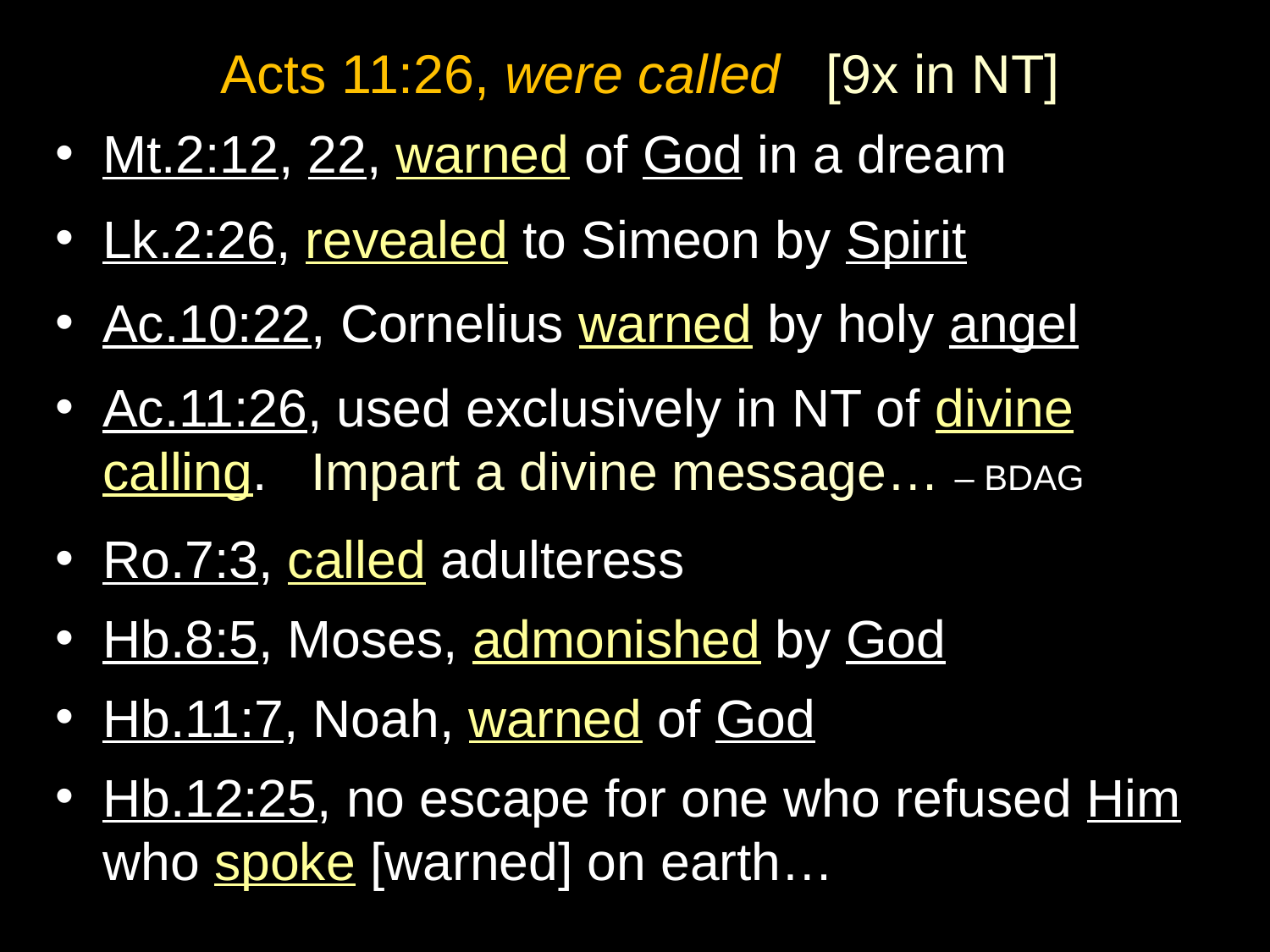

Acts 11:26, were called   [9x in NT]
Mt.2:12, 22, warned of God in a dream
Lk.2:26, revealed to Simeon by Spirit
Ac.10:22, Cornelius warned by holy angel
Ac.11:26, used exclusively in NT of divine calling.   Impart a divine message… – BDAG
Ro.7:3, called adulteress
Hb.8:5, Moses, admonished by God
Hb.11:7, Noah, warned of God
Hb.12:25, no escape for one who refused Him who spoke [warned] on earth…